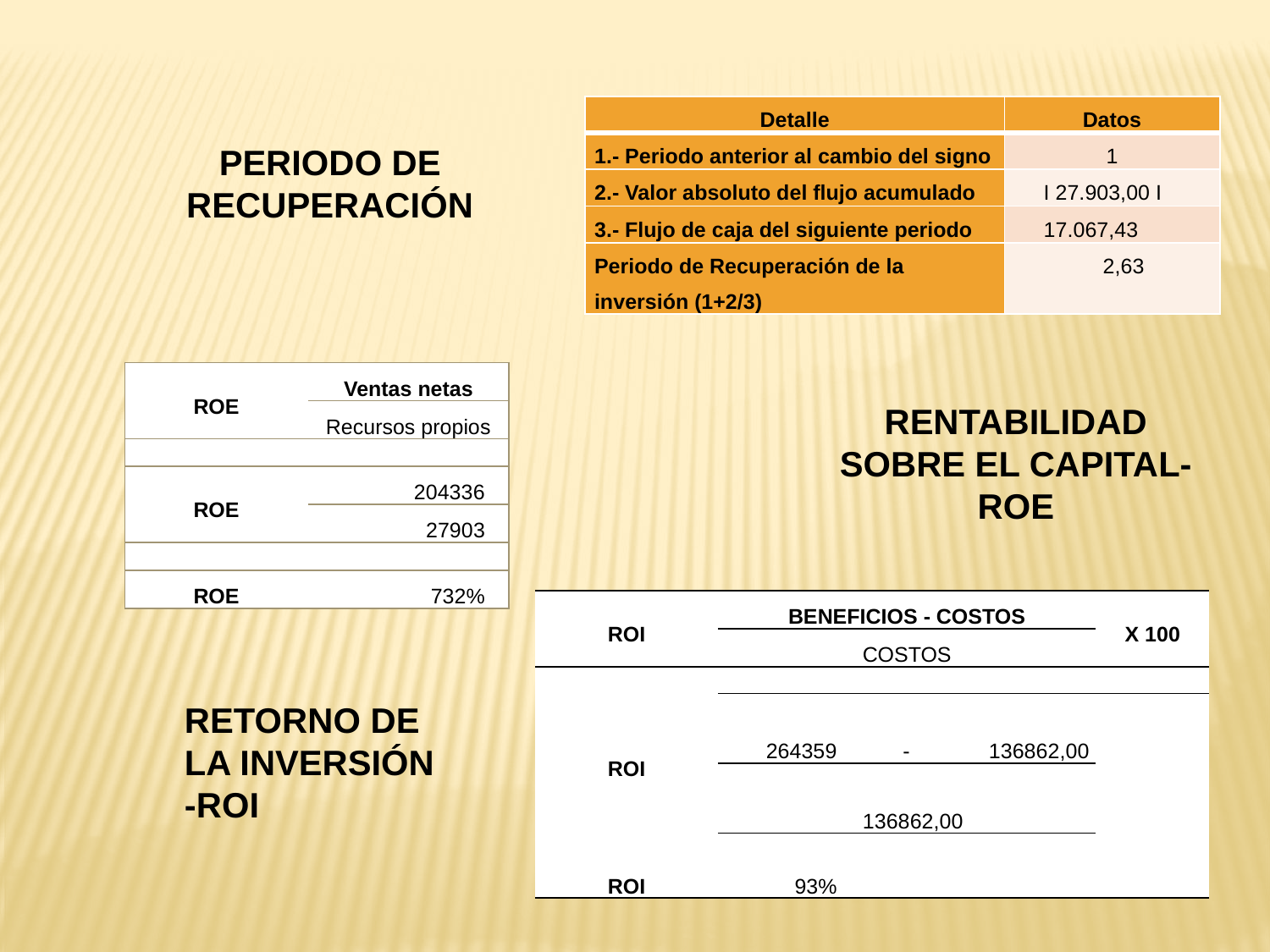

| Detalle | Datos |
| --- | --- |
| 1.- Periodo anterior al cambio del signo | 1 |
| 2.- Valor absoluto del flujo acumulado | I 27.903,00 I |
| 3.- Flujo de caja del siguiente periodo | 17.067,43 |
| Periodo de Recuperación de la inversión (1+2/3) | 2,63 |
PERIODO DE RECUPERACIÓN
| ROE | Ventas netas |  |
| --- | --- | --- |
|  | Recursos propios |  |
|  |  |  |
| ROE | 204336 |  |
|  | 27903 |  |
|  |  |  |
| ROE | 732% |  |
RENTABILIDAD SOBRE EL CAPITAL-ROE
| ROI | BENEFICIOS - COSTOS |  |  | X 100 |
| --- | --- | --- | --- | --- |
|  | COSTOS |  |  |  |
|  |  |  |  |  |
| ROI | 264359 | - | 136862,00 |  |
|  |  | 136862,00 |  |  |
|  |  |  |  |  |
| ROI | 93% |  |  |  |
RETORNO DE LA INVERSIÓN -ROI